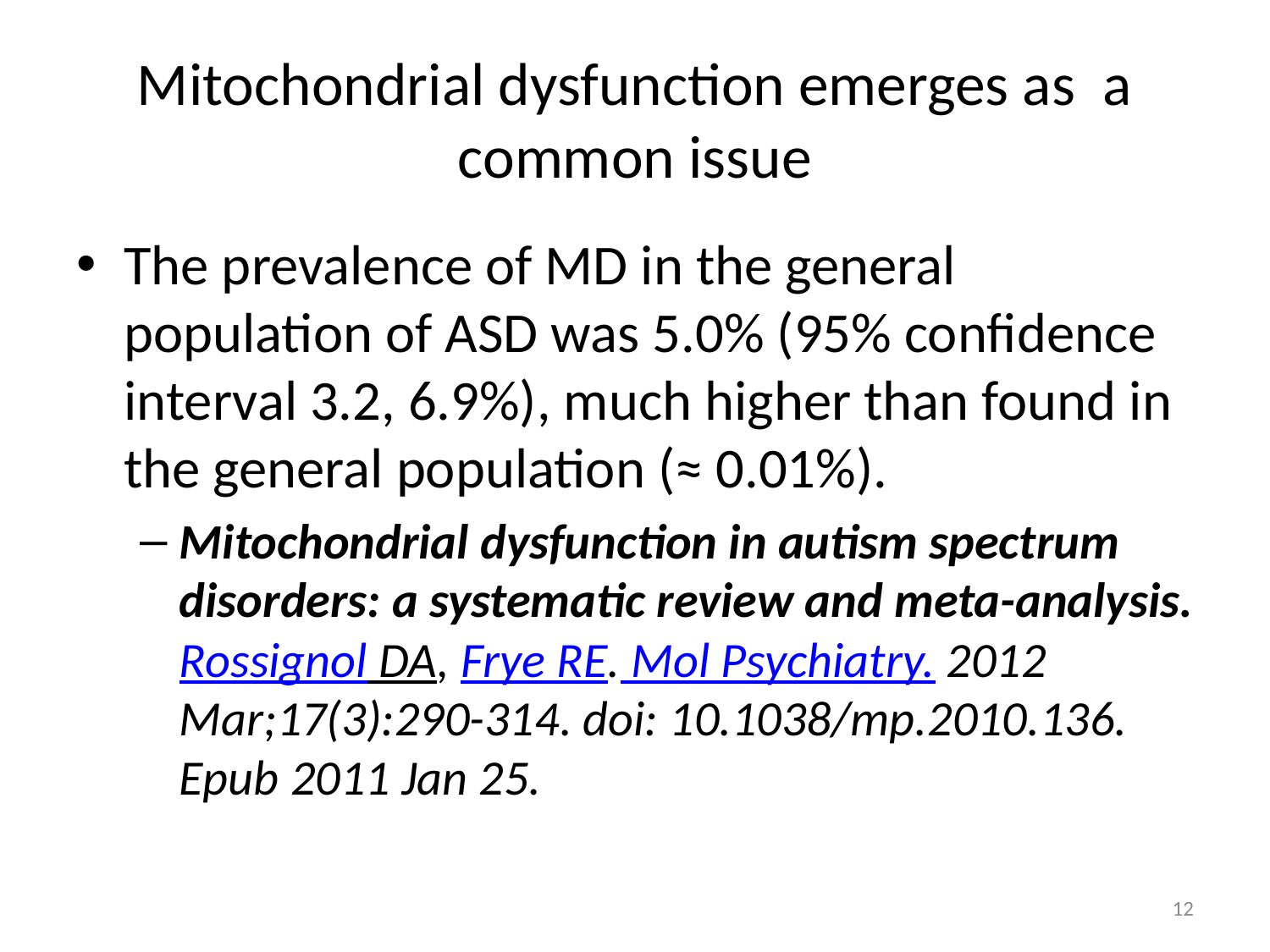

# Mitochondrial dysfunction emerges as  a common issue
The prevalence of MD in the general population of ASD was 5.0% (95% confidence interval 3.2, 6.9%), much higher than found in the general population (≈ 0.01%).
Mitochondrial dysfunction in autism spectrum disorders: a systematic review and meta-analysis. Rossignol DA, Frye RE. Mol Psychiatry. 2012 Mar;17(3):290-314. doi: 10.1038/mp.2010.136. Epub 2011 Jan 25.
12